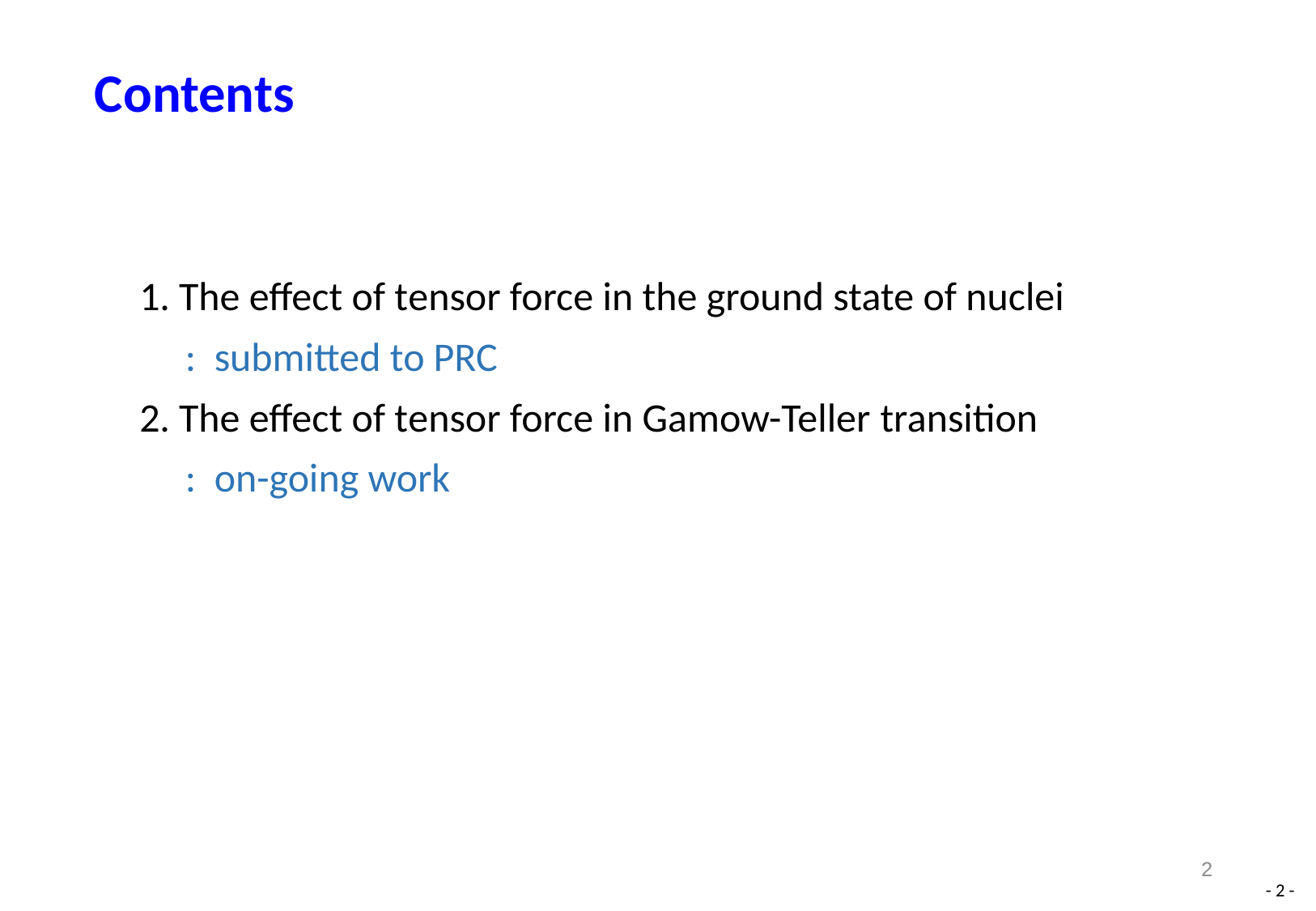

# Contents
1. The effect of tensor force in the ground state of nuclei
     :  submitted to PRC
2. The effect of tensor force in Gamow-Teller transition
     :  on-going work
2